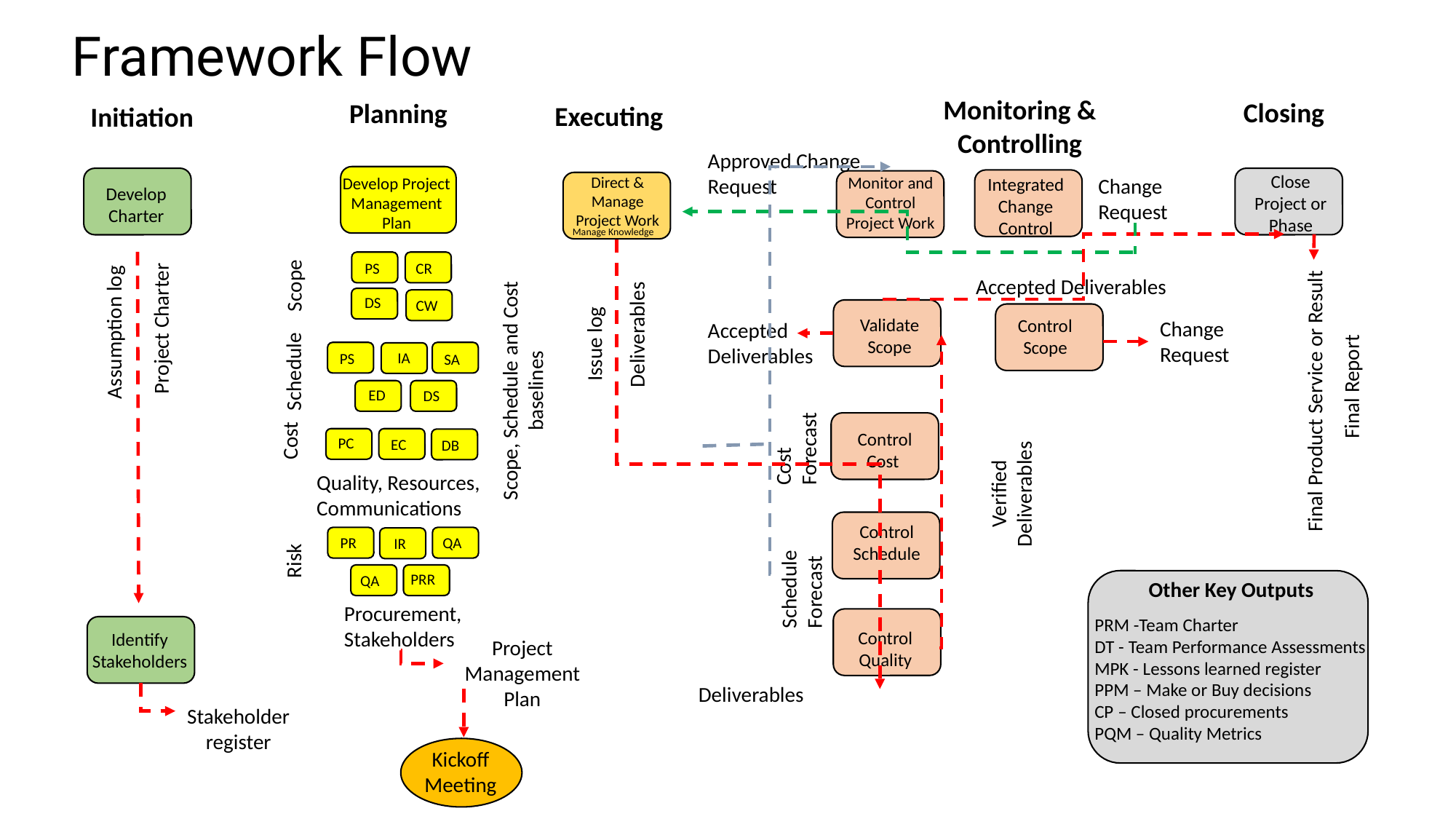

Framework Flow
Monitoring & Controlling
Closing
Planning
Executing
Initiation
Approved Change Request
Close Project or Phase

Develop Project Management Plan
Monitor and Control Project Work

Direct & Manage Project Work

Manage Knowledge
Change Request
Integrated Change Control

Develop Charter

PS

CR
DS

CW
Scope
Accepted Deliverables

Validate Scope

Control Scope
Project Charter
Change Request
Accepted Deliverables
Assumption log
Deliverables
Issue log

PS

SA

IA
ED

DS

Schedule
Scope, Schedule and Cost baselines
Final Report
Final Product Service or Result

Control Cost
Cost Forecast
Cost
PC

EC

DB
Verified Deliverables
Quality, Resources, Communications

Control Schedule

PR

QA

IR
PRR

QA
Risk
Schedule Forecast
Other Key Outputs

PRM -Team Charter
DT - Team Performance Assessments
MPK - Lessons learned register
PPM – Make or Buy decisions
CP – Closed procurements
PQM – Quality Metrics

Procurement, Stakeholders

Control Quality

Identify Stakeholders
Project Management Plan
Deliverables
Stakeholder register

Kickoff Meeting